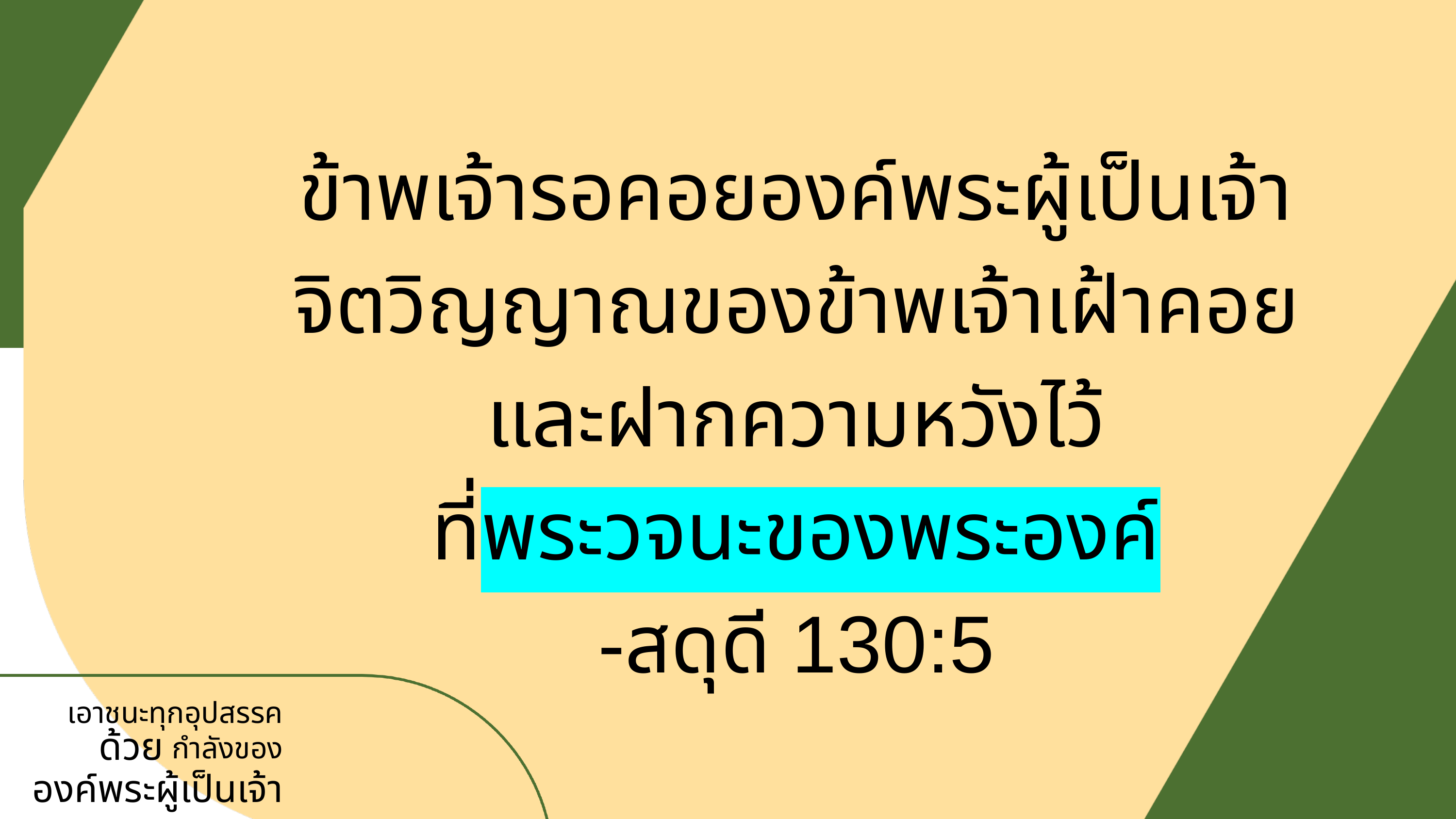

ข้าพเจ้ารอคอยองค์พระผู้เป็นเจ้า
จิตวิญญาณของข้าพเจ้าเฝ้าคอย
และฝากความหวังไว้
ที่พระวจนะของพระองค์
-สดุดี 130:5

เอาชนะทุกอุปสรรค
กำลังของ
องค์พระผู้เป็นเจ้า
ด้วย